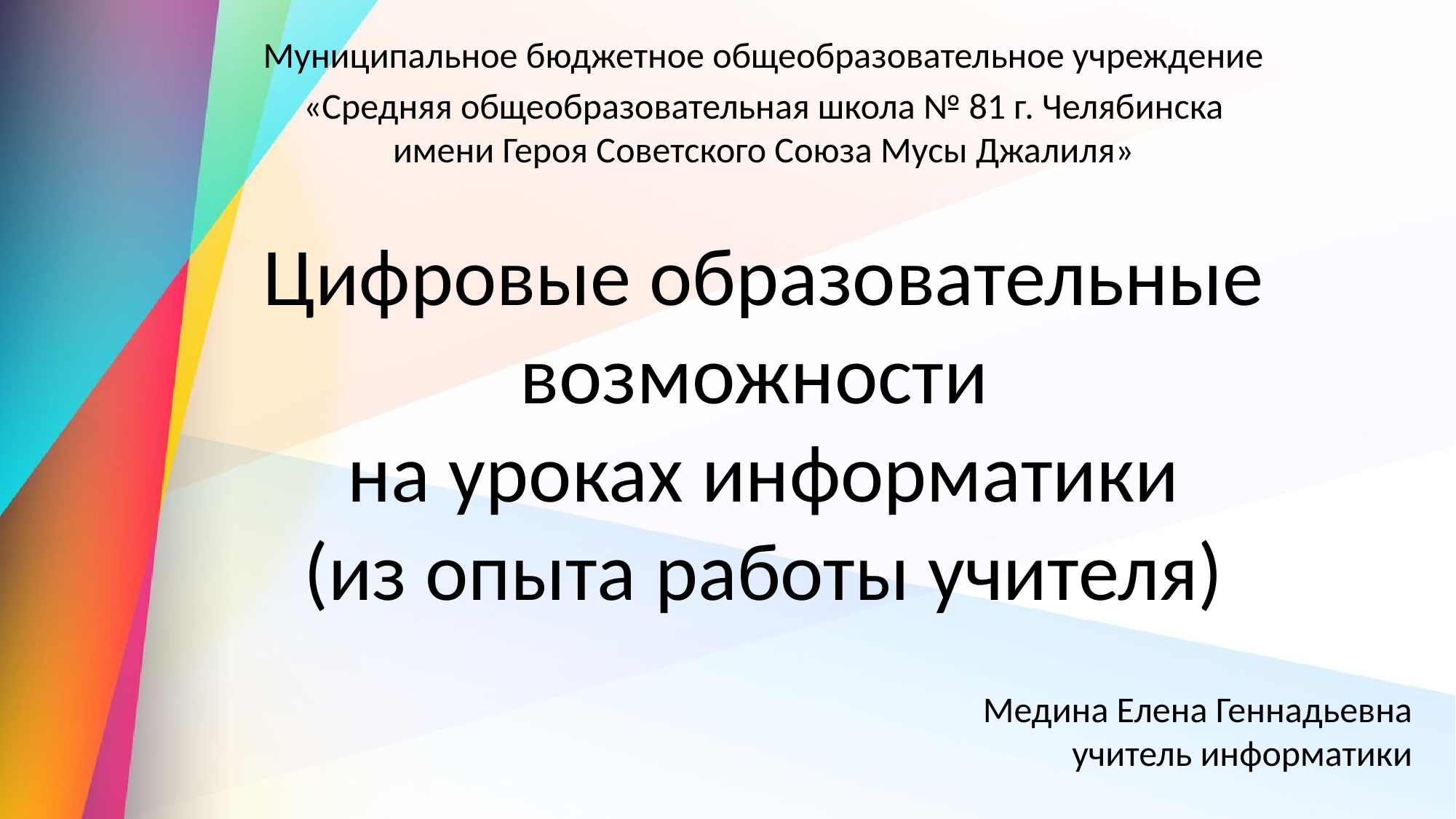

Муниципальное бюджетное общеобразовательное учреждение
«Средняя общеобразовательная школа № 81 г. Челябинска имени Героя Советского Союза Мусы Джалиля»
Цифровые образовательные
возможности
 на уроках информатики
(из опыта работы учителя)
Медина Елена Геннадьевна
учитель информатики